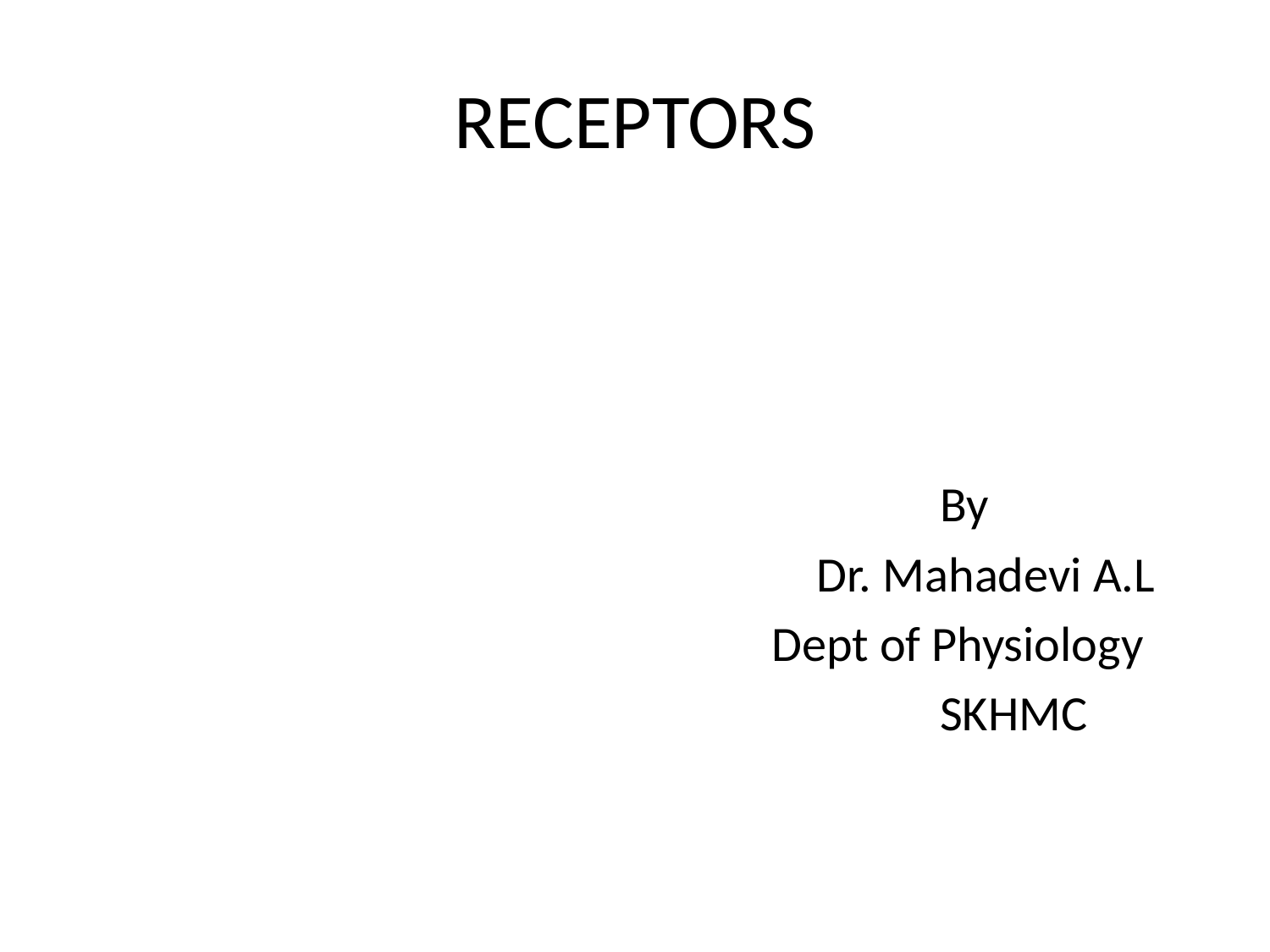

# RECEPTORS

                                                                    By
                                                                  Dr. Mahadevi A.L
                                                              Dept of Physiology
                                                                             SKHMC